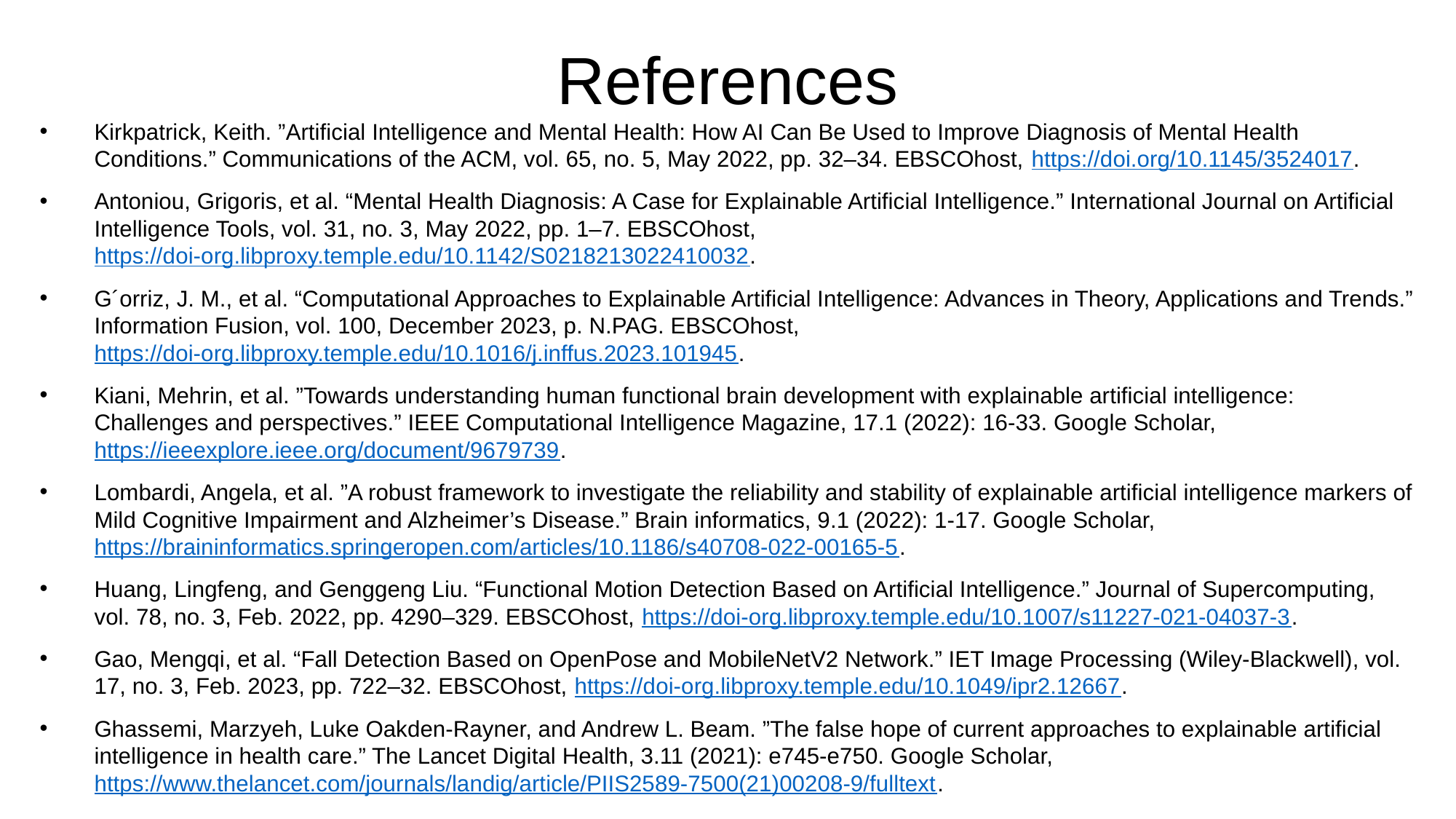

# References
Kirkpatrick, Keith. ”Artificial Intelligence and Mental Health: How AI Can Be Used to Improve Diagnosis of Mental Health Conditions.” Communications of the ACM, vol. 65, no. 5, May 2022, pp. 32–34. EBSCOhost, https://doi.org/10.1145/3524017.
Antoniou, Grigoris, et al. “Mental Health Diagnosis: A Case for Explainable Artificial Intelligence.” International Journal on Artificial Intelligence Tools, vol. 31, no. 3, May 2022, pp. 1–7. EBSCOhost, https://doi-org.libproxy.temple.edu/10.1142/S0218213022410032.
G´orriz, J. M., et al. “Computational Approaches to Explainable Artificial Intelligence: Advances in Theory, Applications and Trends.” Information Fusion, vol. 100, December 2023, p. N.PAG. EBSCOhost, https://doi-org.libproxy.temple.edu/10.1016/j.inffus.2023.101945.
Kiani, Mehrin, et al. ”Towards understanding human functional brain development with explainable artificial intelligence: Challenges and perspectives.” IEEE Computational Intelligence Magazine, 17.1 (2022): 16-33. Google Scholar, https://ieeexplore.ieee.org/document/9679739.
Lombardi, Angela, et al. ”A robust framework to investigate the reliability and stability of explainable artificial intelligence markers of Mild Cognitive Impairment and Alzheimer’s Disease.” Brain informatics, 9.1 (2022): 1-17. Google Scholar, https://braininformatics.springeropen.com/articles/10.1186/s40708-022-00165-5.
Huang, Lingfeng, and Genggeng Liu. “Functional Motion Detection Based on Artificial Intelligence.” Journal of Supercomputing, vol. 78, no. 3, Feb. 2022, pp. 4290–329. EBSCOhost, https://doi-org.libproxy.temple.edu/10.1007/s11227-021-04037-3.
Gao, Mengqi, et al. “Fall Detection Based on OpenPose and MobileNetV2 Network.” IET Image Processing (Wiley-Blackwell), vol. 17, no. 3, Feb. 2023, pp. 722–32. EBSCOhost, https://doi-org.libproxy.temple.edu/10.1049/ipr2.12667.
Ghassemi, Marzyeh, Luke Oakden-Rayner, and Andrew L. Beam. ”The false hope of current approaches to explainable artificial intelligence in health care.” The Lancet Digital Health, 3.11 (2021): e745-e750. Google Scholar, https://www.thelancet.com/journals/landig/article/PIIS2589-7500(21)00208-9/fulltext.